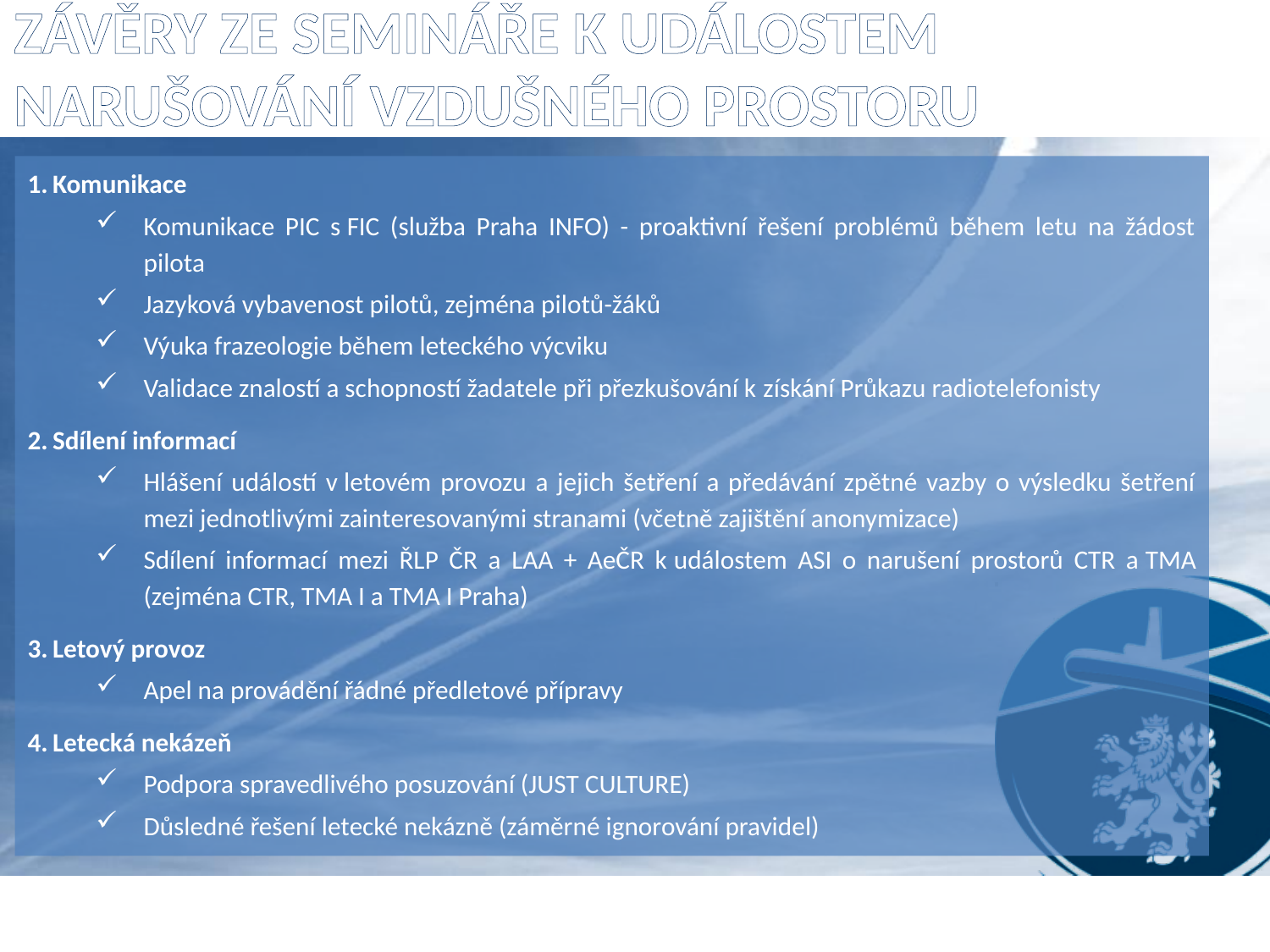

# Závěry ze semináře k událostem narušování vzdušného prostoru
Komunikace
Komunikace PIC s FIC (služba Praha INFO) - proaktivní řešení problémů během letu na žádost pilota
Jazyková vybavenost pilotů, zejména pilotů-žáků
Výuka frazeologie během leteckého výcviku
Validace znalostí a schopností žadatele při přezkušování k získání Průkazu radiotelefonisty
Sdílení informací
Hlášení událostí v letovém provozu a jejich šetření a předávání zpětné vazby o výsledku šetření mezi jednotlivými zainteresovanými stranami (včetně zajištění anonymizace)
Sdílení informací mezi ŘLP ČR a LAA + AeČR k událostem ASI o narušení prostorů CTR a TMA (zejména CTR, TMA I a TMA I Praha)
Letový provoz
Apel na provádění řádné předletové přípravy
Letecká nekázeň
Podpora spravedlivého posuzování (JUST CULTURE)
Důsledné řešení letecké nekázně (záměrné ignorování pravidel)
29